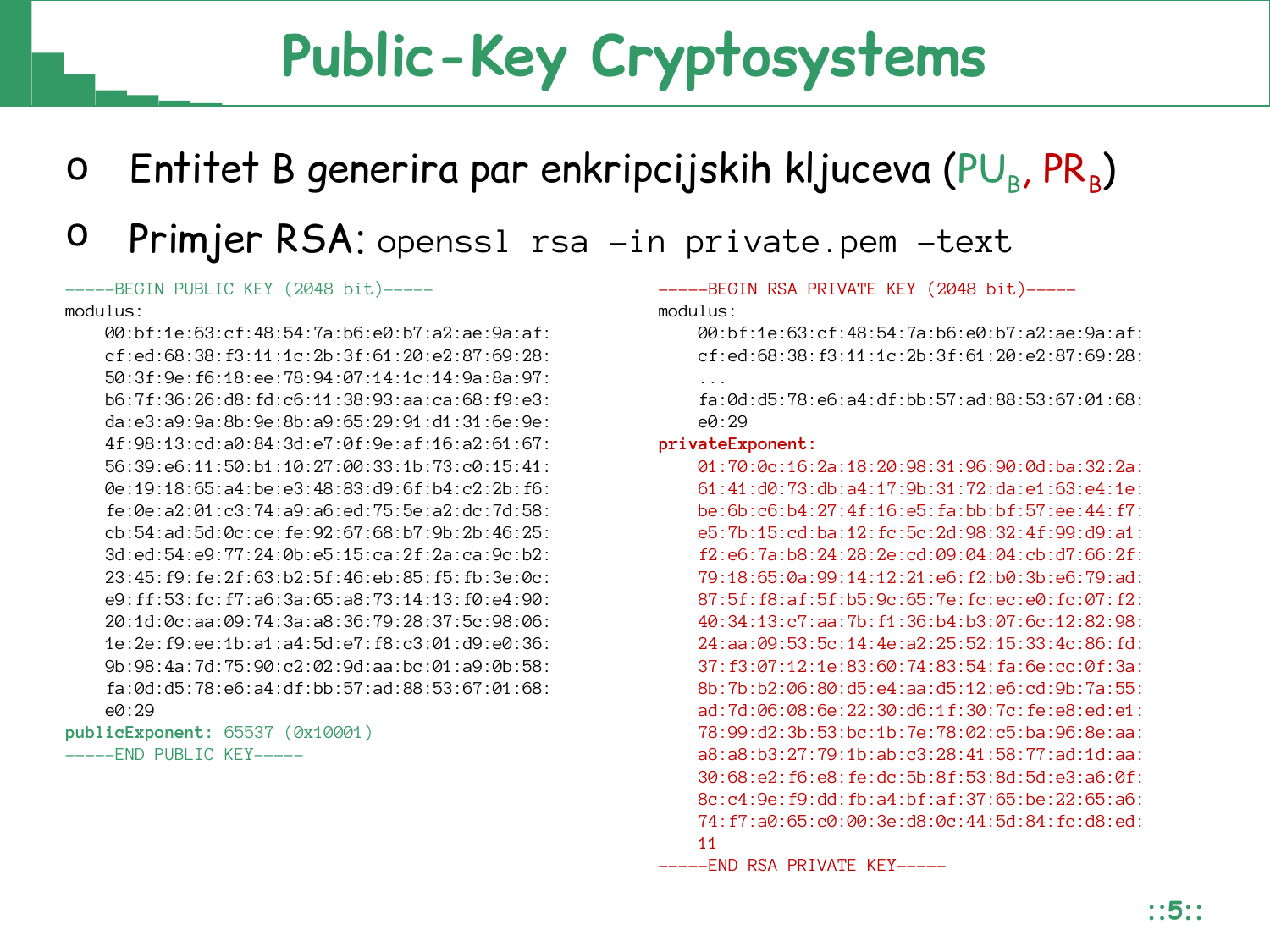

# Public-Key Cryptosystems
Entitet B generira par enkripcijskih kljuceva (PUB, PRB)
Primjer RSA: openssl rsa –in private.pem -text
-----BEGIN PUBLIC KEY (2048 bit)-----
modulus:
    00:bf:1e:63:cf:48:54:7a:b6:e0:b7:a2:ae:9a:af:
    cf:ed:68:38:f3:11:1c:2b:3f:61:20:e2:87:69:28:
    50:3f:9e:f6:18:ee:78:94:07:14:1c:14:9a:8a:97:
    b6:7f:36:26:d8:fd:c6:11:38:93:aa:ca:68:f9:e3:
    da:e3:a9:9a:8b:9e:8b:a9:65:29:91:d1:31:6e:9e:
    4f:98:13:cd:a0:84:3d:e7:0f:9e:af:16:a2:61:67:
    56:39:e6:11:50:b1:10:27:00:33:1b:73:c0:15:41:
    0e:19:18:65:a4:be:e3:48:83:d9:6f:b4:c2:2b:f6:
    fe:0e:a2:01:c3:74:a9:a6:ed:75:5e:a2:dc:7d:58:
    cb:54:ad:5d:0c:ce:fe:92:67:68:b7:9b:2b:46:25:
    3d:ed:54:e9:77:24:0b:e5:15:ca:2f:2a:ca:9c:b2:
    23:45:f9:fe:2f:63:b2:5f:46:eb:85:f5:fb:3e:0c:
    e9:ff:53:fc:f7:a6:3a:65:a8:73:14:13:f0:e4:90:
    20:1d:0c:aa:09:74:3a:a8:36:79:28:37:5c:98:06:
    1e:2e:f9:ee:1b:a1:a4:5d:e7:f8:c3:01:d9:e0:36:
    9b:98:4a:7d:75:90:c2:02:9d:aa:bc:01:a9:0b:58:
    fa:0d:d5:78:e6:a4:df:bb:57:ad:88:53:67:01:68:
    e0:29
publicExponent: 65537 (0x10001)
-----END PUBLIC KEY-----
-----BEGIN RSA PRIVATE KEY (2048 bit)-----
modulus:
    00:bf:1e:63:cf:48:54:7a:b6:e0:b7:a2:ae:9a:af:
    cf:ed:68:38:f3:11:1c:2b:3f:61:20:e2:87:69:28:
    ...
    fa:0d:d5:78:e6:a4:df:bb:57:ad:88:53:67:01:68:
    e0:29
privateExponent:
    01:70:0c:16:2a:18:20:98:31:96:90:0d:ba:32:2a:
    61:41:d0:73:db:a4:17:9b:31:72:da:e1:63:e4:1e:
    be:6b:c6:b4:27:4f:16:e5:fa:bb:bf:57:ee:44:f7:
    e5:7b:15:cd:ba:12:fc:5c:2d:98:32:4f:99:d9:a1:
    f2:e6:7a:b8:24:28:2e:cd:09:04:04:cb:d7:66:2f:
    79:18:65:0a:99:14:12:21:e6:f2:b0:3b:e6:79:ad:
    87:5f:f8:af:5f:b5:9c:65:7e:fc:ec:e0:fc:07:f2:
    40:34:13:c7:aa:7b:f1:36:b4:b3:07:6c:12:82:98:
    24:aa:09:53:5c:14:4e:a2:25:52:15:33:4c:86:fd:
    37:f3:07:12:1e:83:60:74:83:54:fa:6e:cc:0f:3a:
    8b:7b:b2:06:80:d5:e4:aa:d5:12:e6:cd:9b:7a:55:
    ad:7d:06:08:6e:22:30:d6:1f:30:7c:fe:e8:ed:e1:
    78:99:d2:3b:53:bc:1b:7e:78:02:c5:ba:96:8e:aa:
    a8:a8:b3:27:79:1b:ab:c3:28:41:58:77:ad:1d:aa:
    30:68:e2:f6:e8:fe:dc:5b:8f:53:8d:5d:e3:a6:0f:
    8c:c4:9e:f9:dd:fb:a4:bf:af:37:65:be:22:65:a6:
    74:f7:a0:65:c0:00:3e:d8:0c:44:5d:84:fc:d8:ed:
    11
-----END RSA PRIVATE KEY-----
::5::